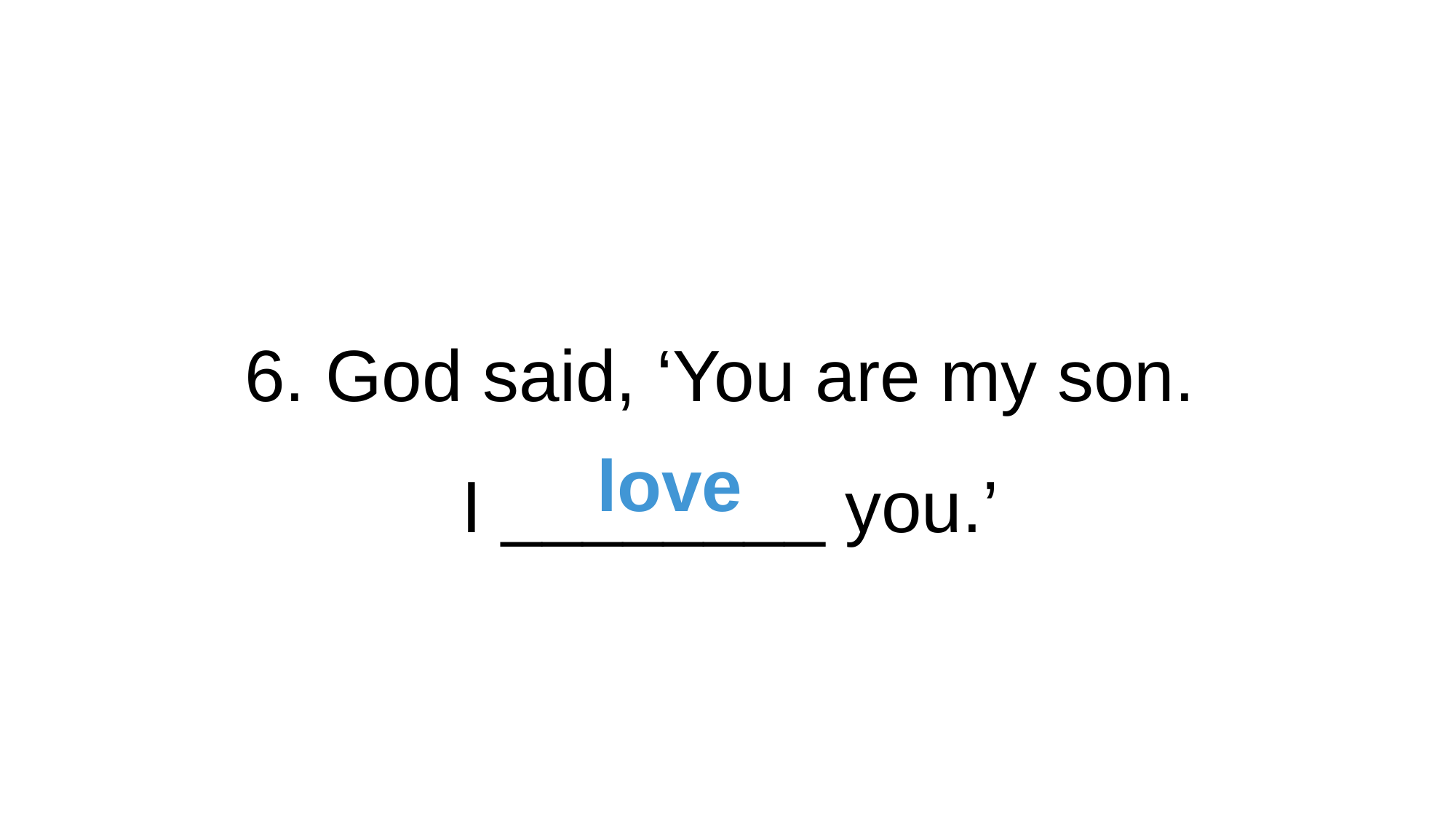

6. God said, ‘You are my son.
I ________ you.’
love